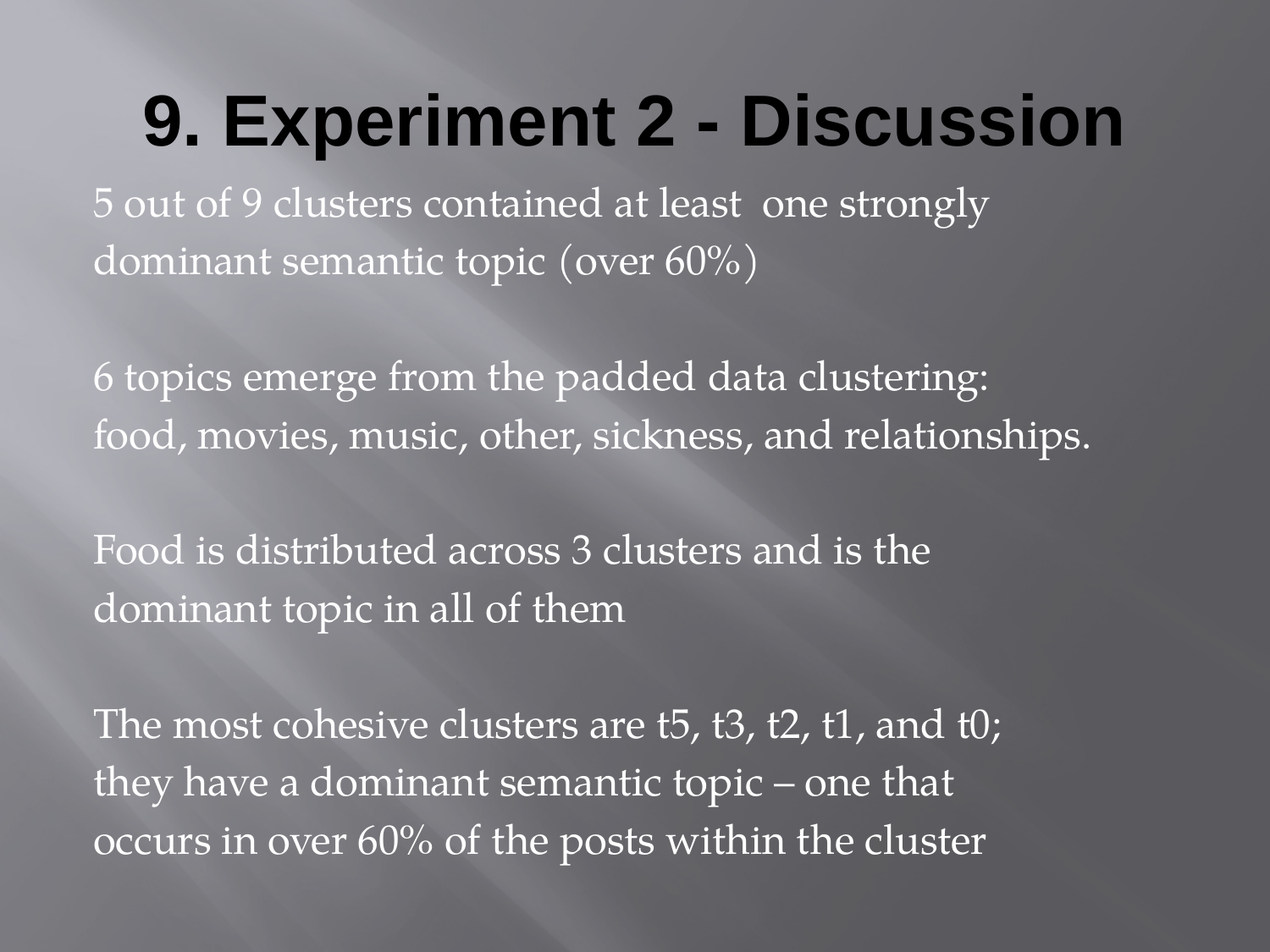

# 9. Experiment 2 - Discussion
5 out of 9 clusters contained at least  one strongly
dominant semantic topic (over 60%)

6 topics emerge from the padded data clustering:
food, movies, music, other, sickness, and relationships.

Food is distributed across 3 clusters and is the
dominant topic in all of them

The most cohesive clusters are t5, t3, t2, t1, and t0;
they have a dominant semantic topic – one that
occurs in over 60% of the posts within the cluster